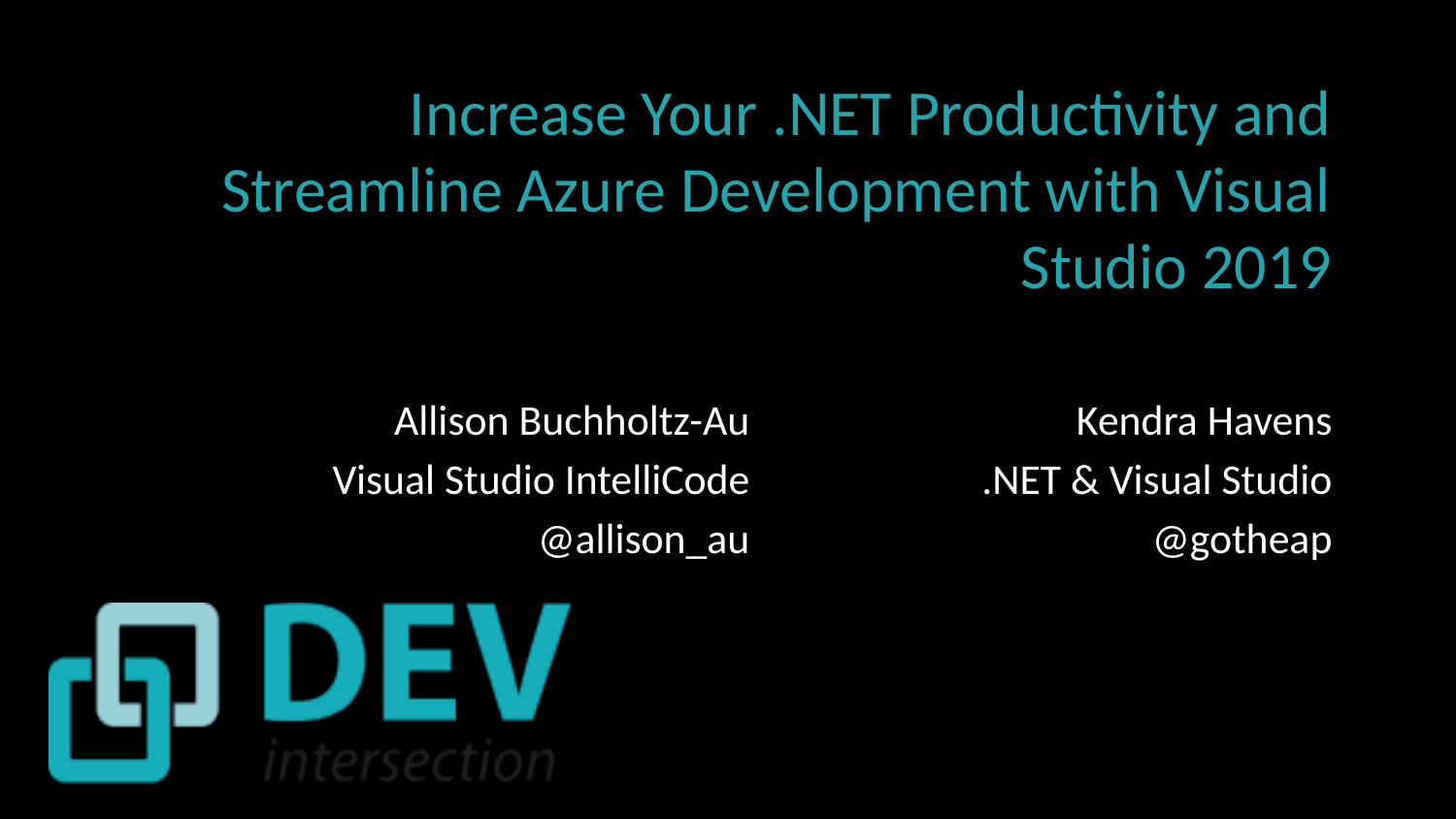

# Increase Your .NET Productivity and Streamline Azure Development with Visual Studio 2019
Allison Buchholtz-Au
Visual Studio IntelliCode
@allison_au
Kendra Havens
.NET & Visual Studio
@gotheap